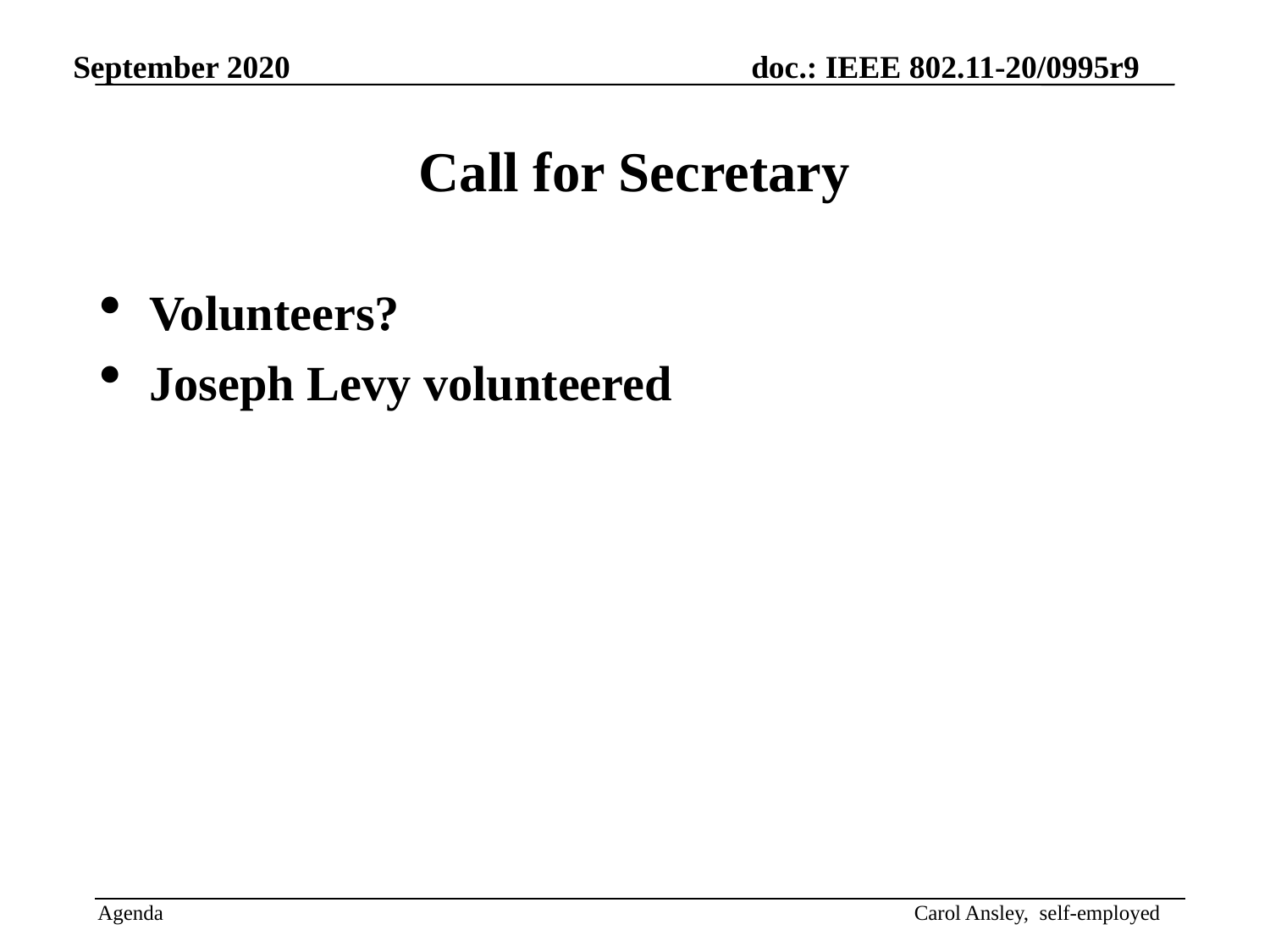

Call for Secretary
Volunteers?
Joseph Levy volunteered